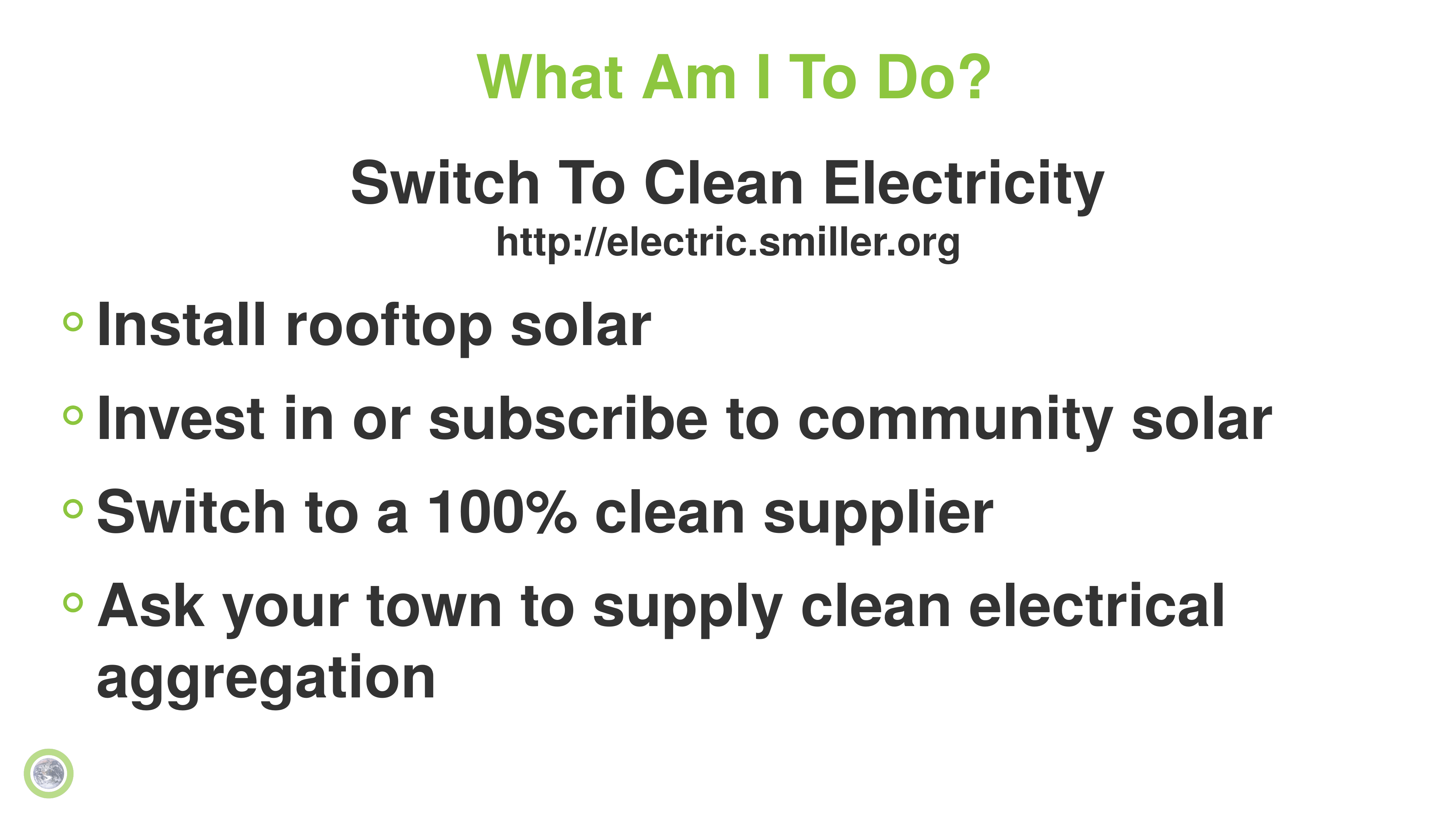

# What Am I To Do?
Switch To Clean Electricity
http://electric.smiller.org
Install rooftop solar
Invest in or subscribe to community solar
Switch to a 100% clean supplier
Ask your town to supply clean electrical aggregation